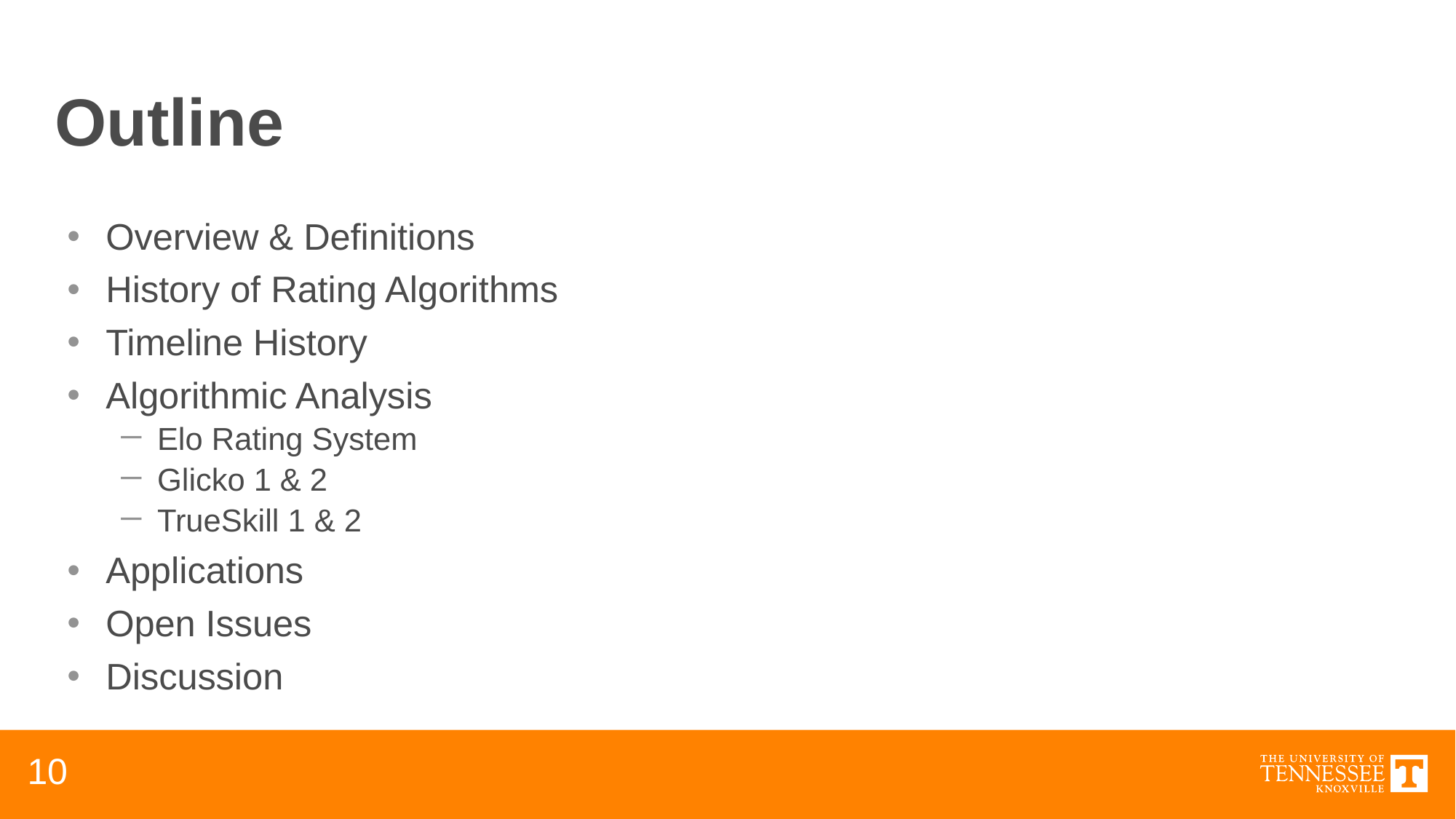

# Outline
Overview & Definitions
History of Rating Algorithms
Timeline History
Algorithmic Analysis
Elo Rating System
Glicko 1 & 2
TrueSkill 1 & 2
Applications
Open Issues
Discussion

10